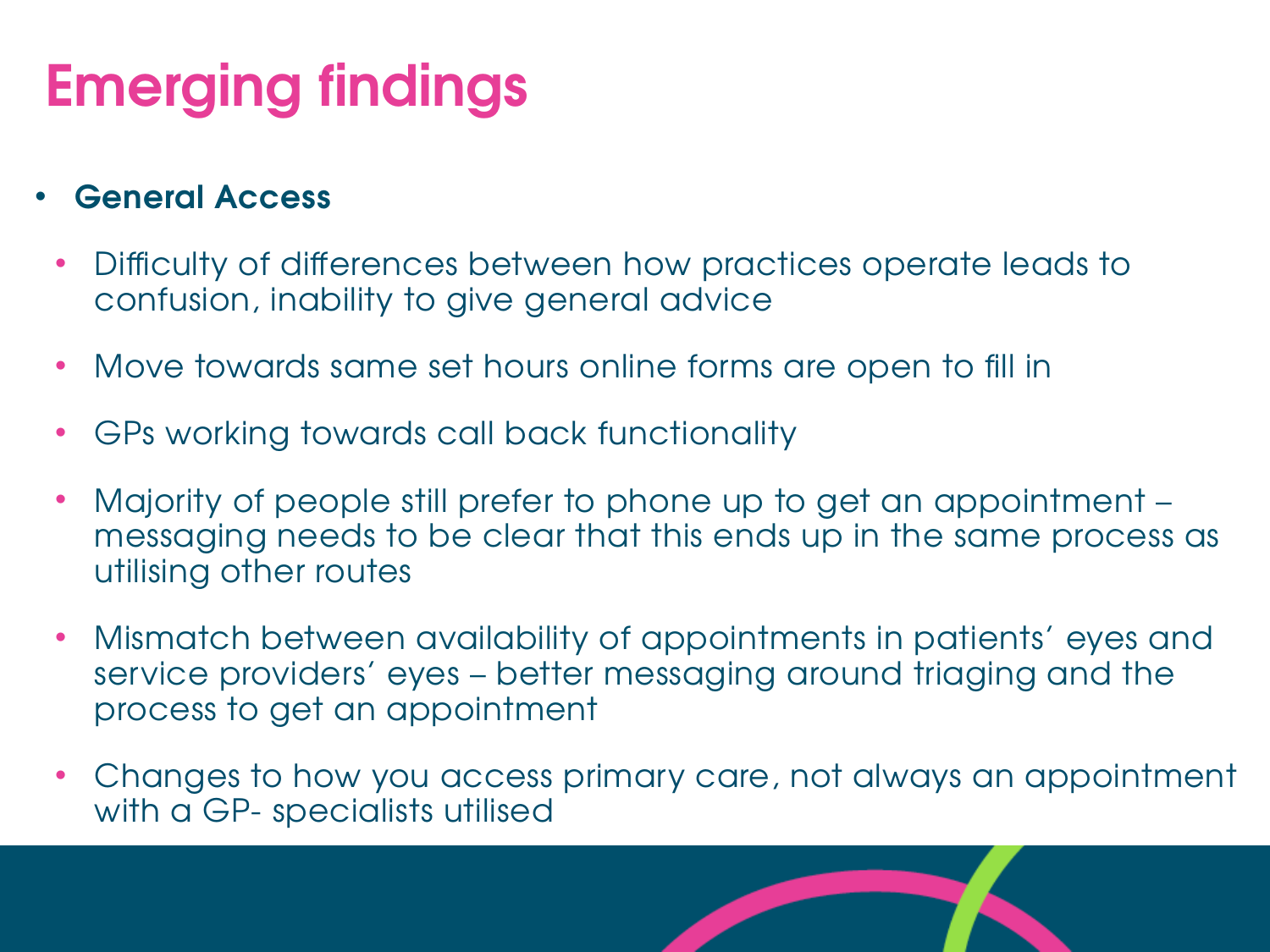

# Emerging findings
General Access
Difficulty of differences between how practices operate leads to confusion, inability to give general advice
Move towards same set hours online forms are open to fill in
GPs working towards call back functionality
Majority of people still prefer to phone up to get an appointment – messaging needs to be clear that this ends up in the same process as utilising other routes
Mismatch between availability of appointments in patients’ eyes and service providers’ eyes – better messaging around triaging and the process to get an appointment
Changes to how you access primary care, not always an appointment with a GP- specialists utilised